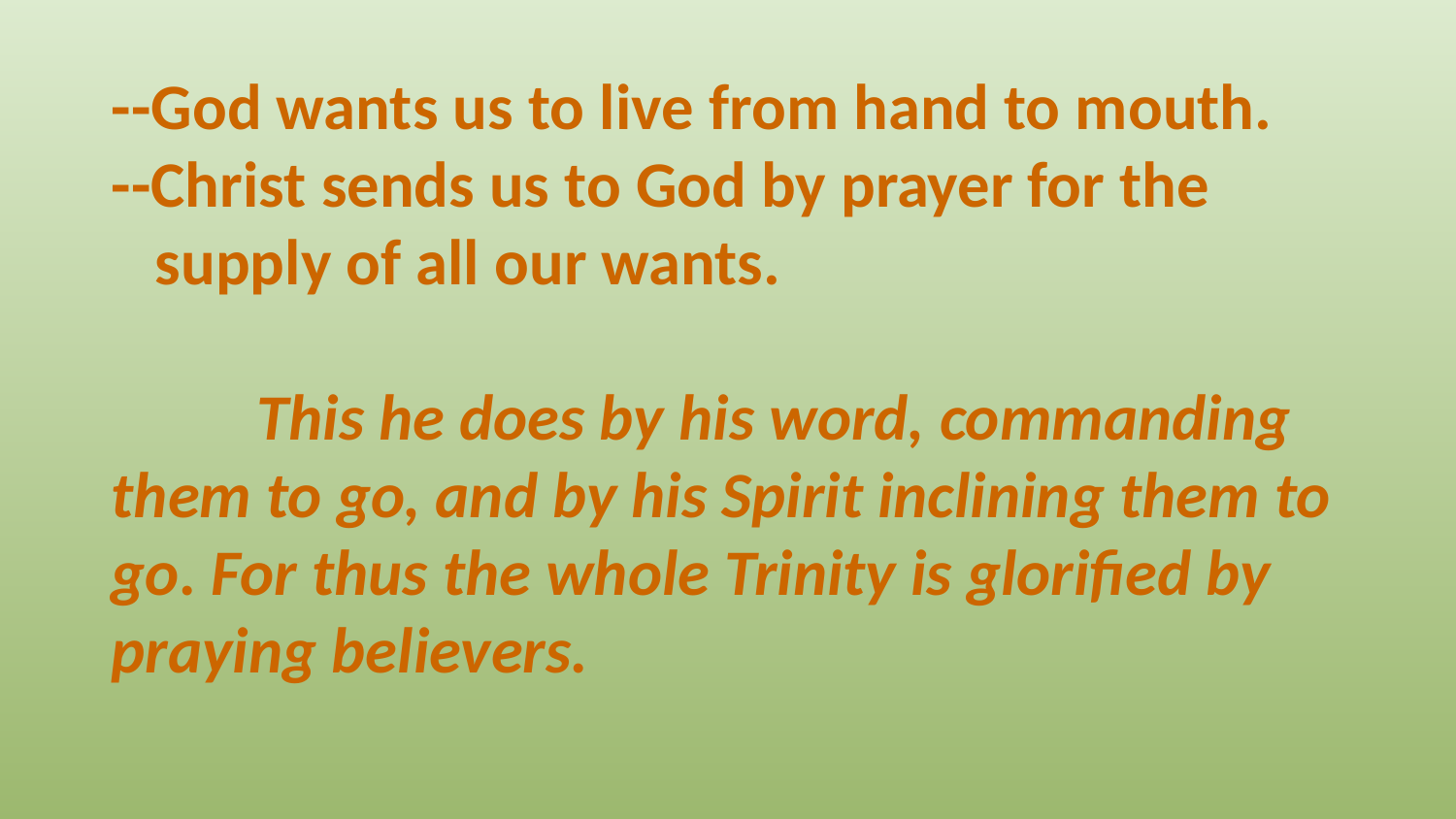

--God wants us to live from hand to mouth.
--Christ sends us to God by prayer for the
   supply of all our wants.

	This he does by his word, commanding them to go, and by his Spirit inclining them to go. For thus the whole Trinity is glorified by praying believers.